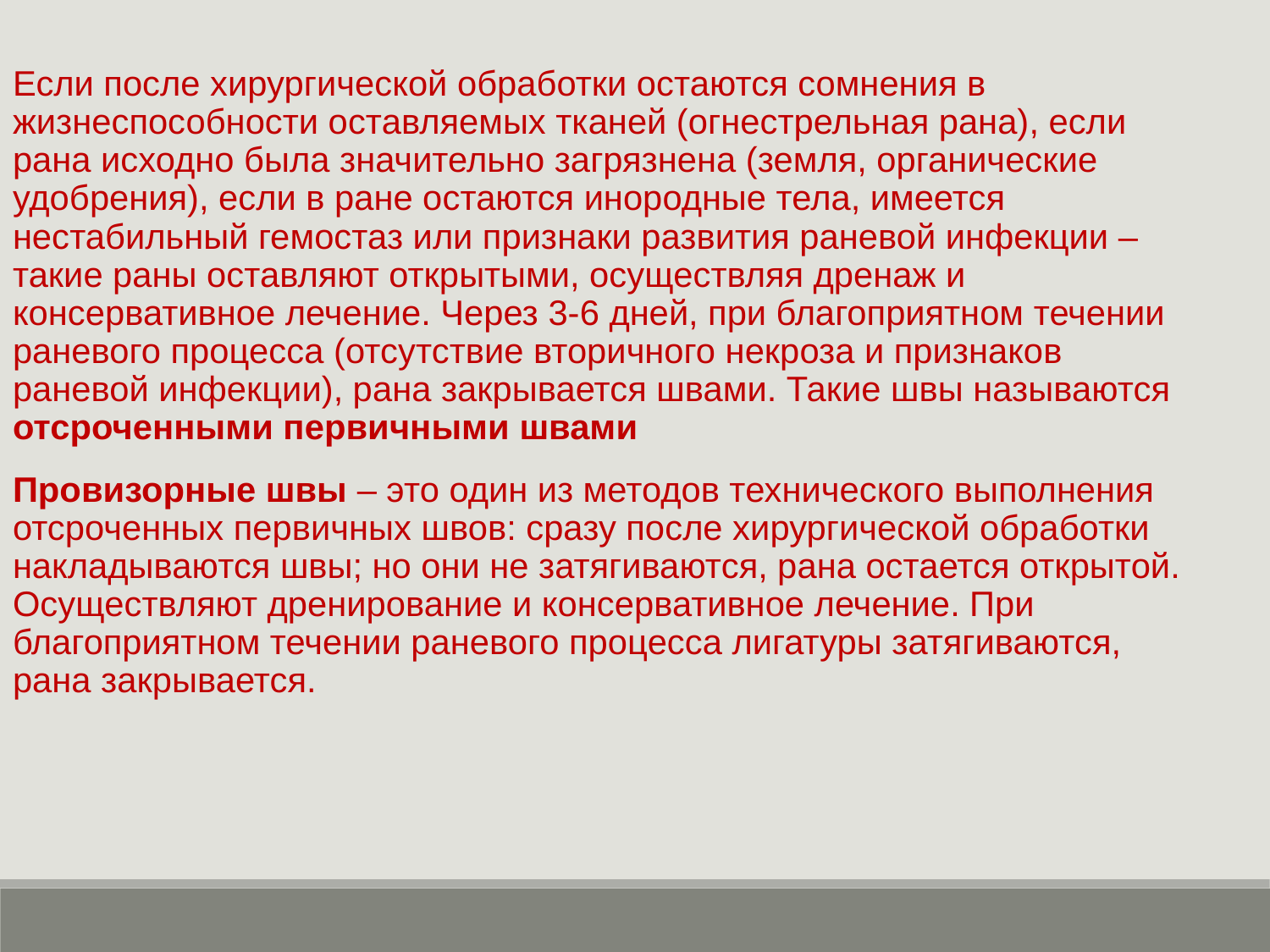

Если после хирургической обработки остаются сомнения в жизнеспособности оставляемых тканей (огнестрельная рана), если рана исходно была значительно загрязнена (земля, органические удобрения), если в ране остаются инородные тела, имеется нестабильный гемостаз или признаки развития раневой инфекции – такие раны оставляют открытыми, осуществляя дренаж и консервативное лечение. Через 3-6 дней, при благоприятном течении раневого процесса (отсутствие вторичного некроза и признаков раневой инфекции), рана закрывается швами. Такие швы называются отсроченными первичными швами
Провизорные швы – это один из методов технического выполнения отсроченных первичных швов: сразу после хирургической обработки накладываются швы; но они не затягиваются, рана остается открытой. Осуществляют дренирование и консервативное лечение. При благоприятном течении раневого процесса лигатуры затягиваются, рана закрывается.